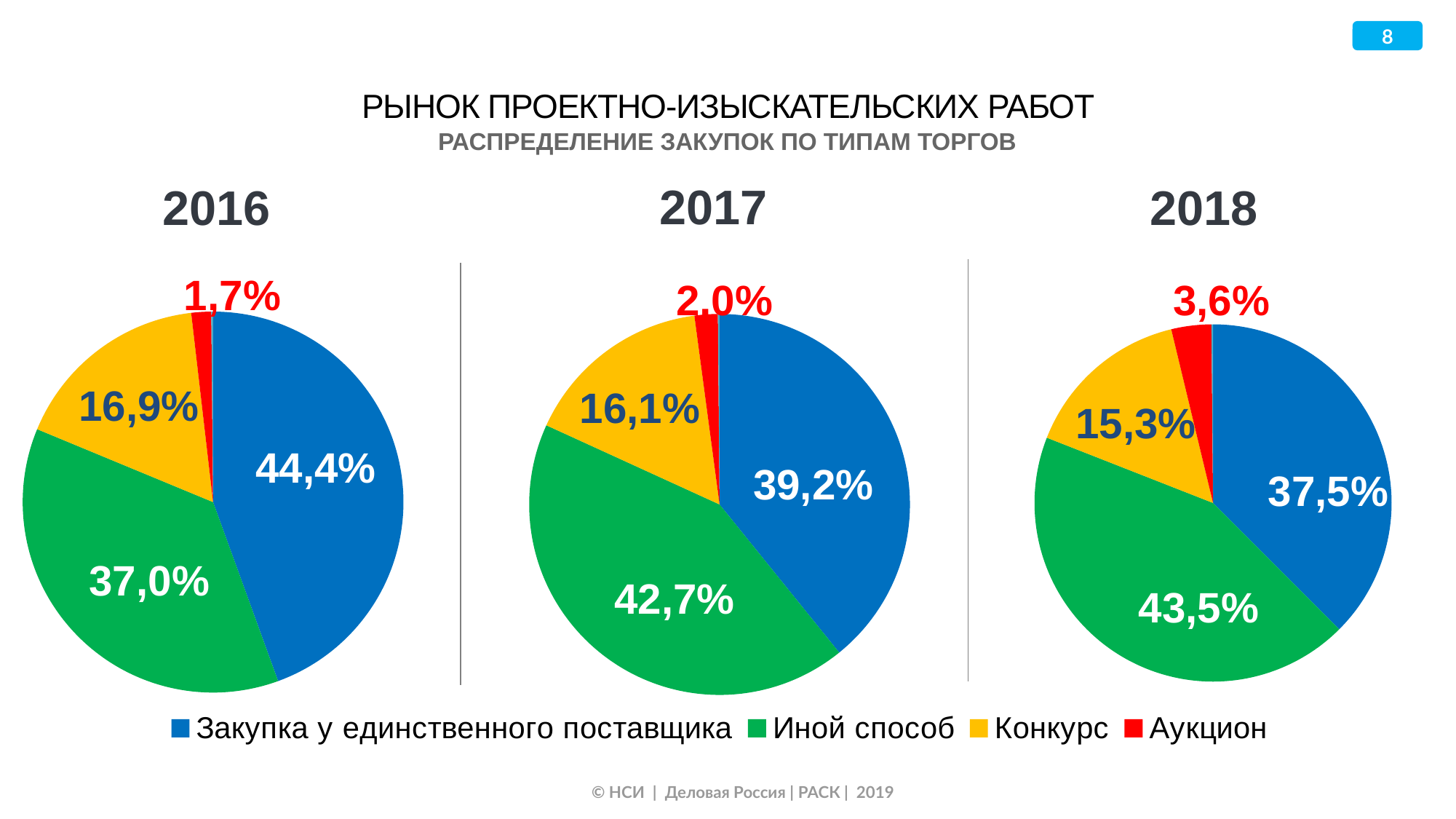

# РЫНОК ПРОЕКТНО-ИЗЫСКАТЕЛЬСКИХ РАБОТ
РАСПРЕДЕЛЕНИЕ ЗАКУПОК ПО ТИПАМ ТОРГОВ
2017
2018
2016
1,7%
2,0%
3,6%

### Chart

| Category | 2016, млн руб | 2016, млн руб | 2016, млн руб | 2016, млн руб | 2016, млн руб | 2016, млн руб | 2016, млн руб | 2016, млн руб |
|---|---|---|---|---|---|---|---|---|
| Закупка у единственного поставщика | 160954.0 | 160954.0 | 160954.0 | 160954.0 | 160954.0 | 160954.0 | 160954.0 | 160954.0 |
| Иной способ | 133265.0 | 133265.0 | 133265.0 | 133265.0 | 133265.0 | 133265.0 | 133265.0 | 133265.0 |
| Конкурс открытый | 61257.0 | 61257.0 | 61257.0 | 61257.0 | 61257.0 | 61257.0 | 61257.0 | 61257.0 |
| Аукцион электронный | 6093.0 | 6093.0 | 6093.0 | 6093.0 | 6093.0 | 6093.0 | 6093.0 | 6093.0 |
| Запрос котировок, предложений | 552.0 | 552.0 | 552.0 | 552.0 | 552.0 | 552.0 | 552.0 | 552.0 |

### Chart

| Category | 2016, млн руб |
|---|---|
| Закупка у единственного поставщика | 166587.0 |
| Иной способ | 181309.0 |
| Конкурс | 68307.0 |
| Аукцион | 8409.0 |
| Запрос котировок, предложений | 582.0 |

### Chart

| Category | 2016, млн руб |
|---|---|
| Закупка у единственного поставщика | 167687.0 |
| Иной способ | 194202.0 |
| Конкурс открытый | 68329.0 |
| Аукцион электронный | 16172.0 |
| Запрос котировок, предложений | 645.0 |
16,9%
16,1%
15,3%
44,4%
39,2%
37,5%
37,0%
42,7%
43,5%